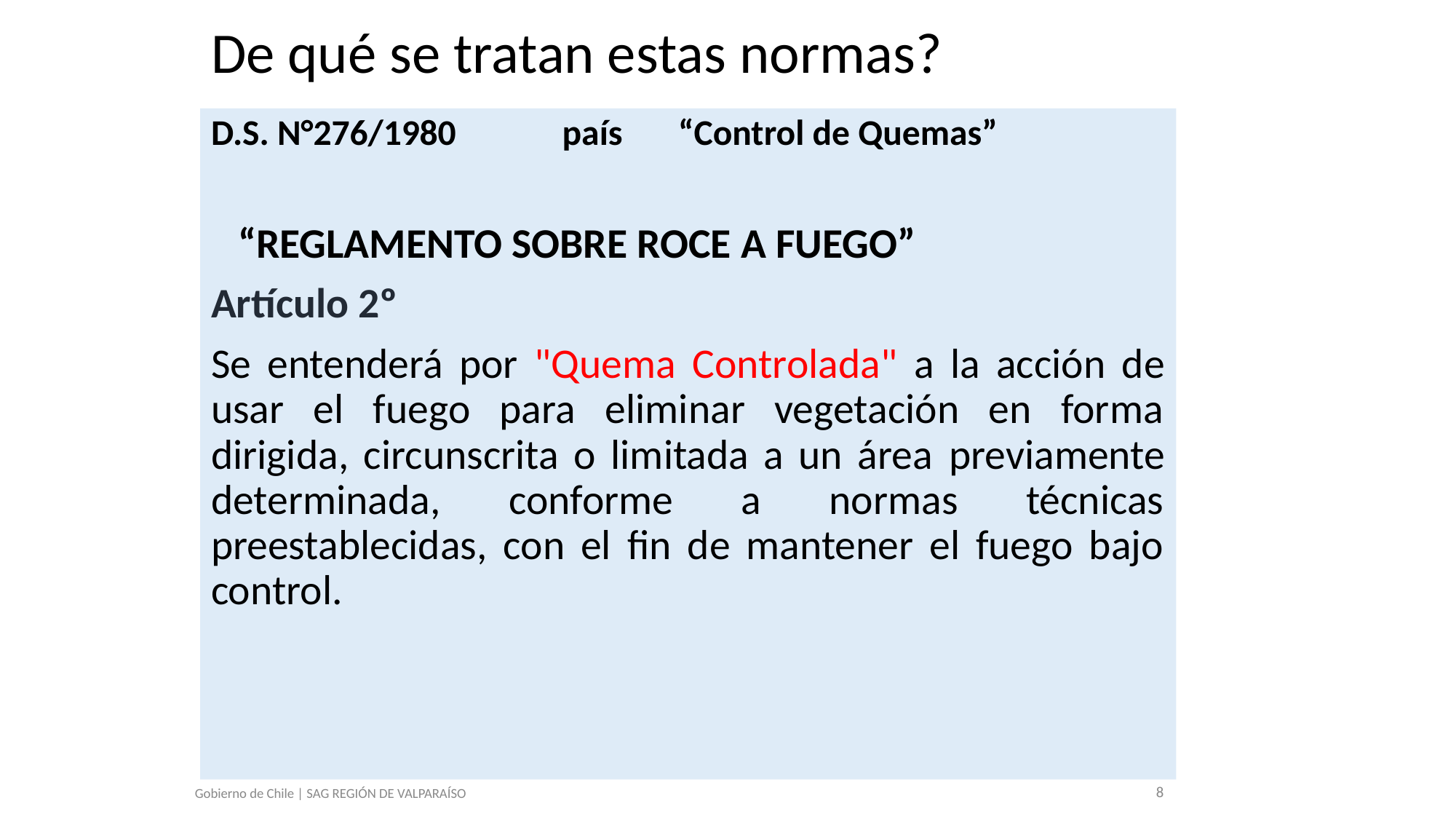

De qué se tratan estas normas?
D.S. N°276/1980		país	 “Control de Quemas”

				“REGLAMENTO SOBRE ROCE A FUEGO”
Artículo 2º
Se entenderá por "Quema Controlada" a la acción de usar el fuego para eliminar vegetación en forma dirigida, circunscrita o limitada a un área previamente determinada, conforme a normas técnicas preestablecidas, con el fin de mantener el fuego bajo control.

Gobierno de Chile | SAG REGIÓN DE VALPARAÍSO
8